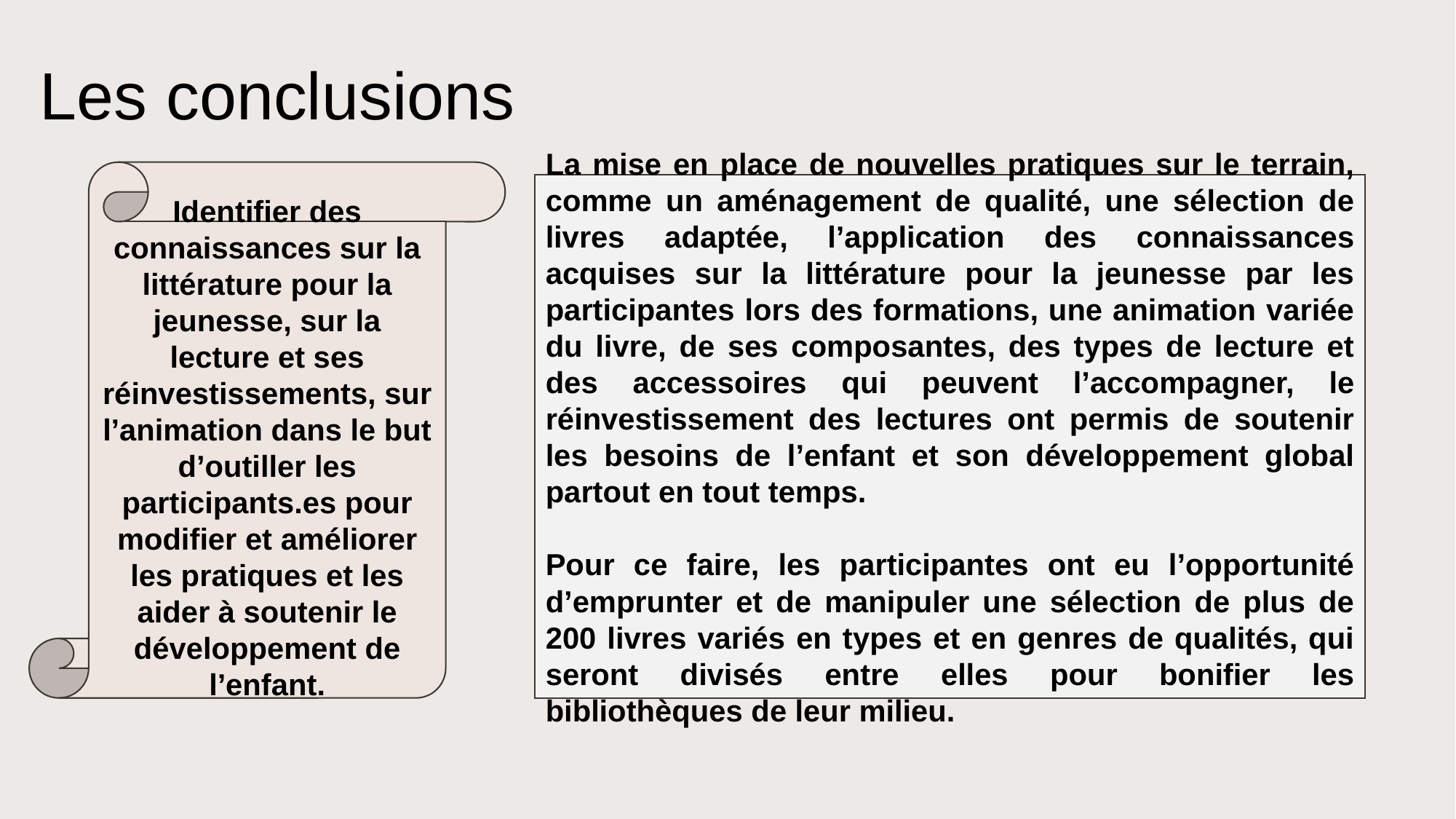

# Les conclusions

Identifier des connaissances sur la littérature pour la jeunesse, sur la lecture et ses réinvestissements, sur l’animation dans le but d’outiller les participants.es pour modifier et améliorer les pratiques et les aider à soutenir le développement de l’enfant.

La mise en place de nouvelles pratiques sur le terrain, comme un aménagement de qualité, une sélection de livres adaptée, l’application des connaissances acquises sur la littérature pour la jeunesse par les participantes lors des formations, une animation variée du livre, de ses composantes, des types de lecture et des accessoires qui peuvent l’accompagner, le réinvestissement des lectures ont permis de soutenir les besoins de l’enfant et son développement global partout en tout temps.

Pour ce faire, les participantes ont eu l’opportunité d’emprunter et de manipuler une sélection de plus de 200 livres variés en types et en genres de qualités, qui seront divisés entre elles pour bonifier les bibliothèques de leur milieu.